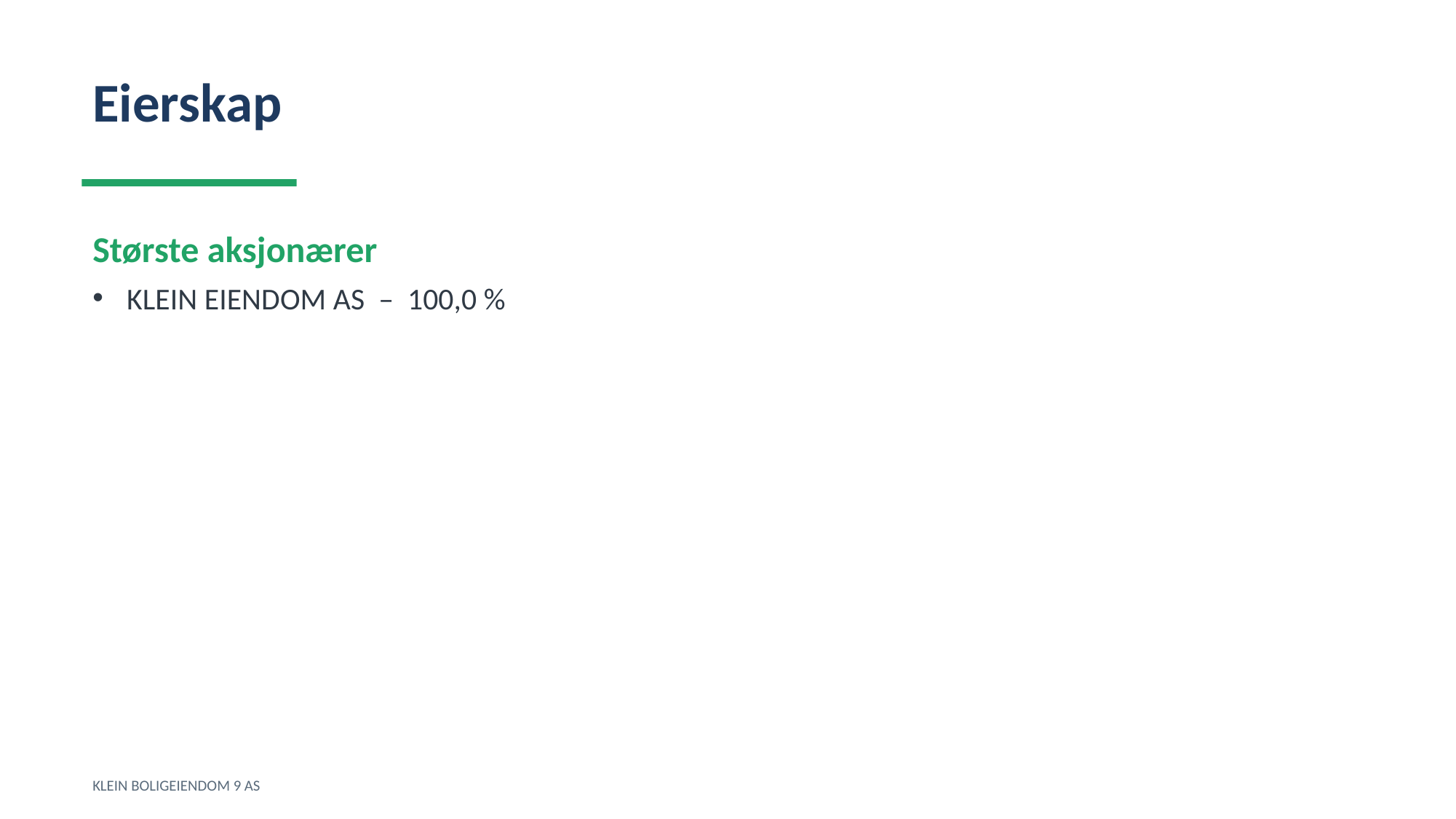

Eierskap

Største aksjonærer
KLEIN EIENDOM AS  –  100,0 %
KLEIN BOLIGEIENDOM 9 AS